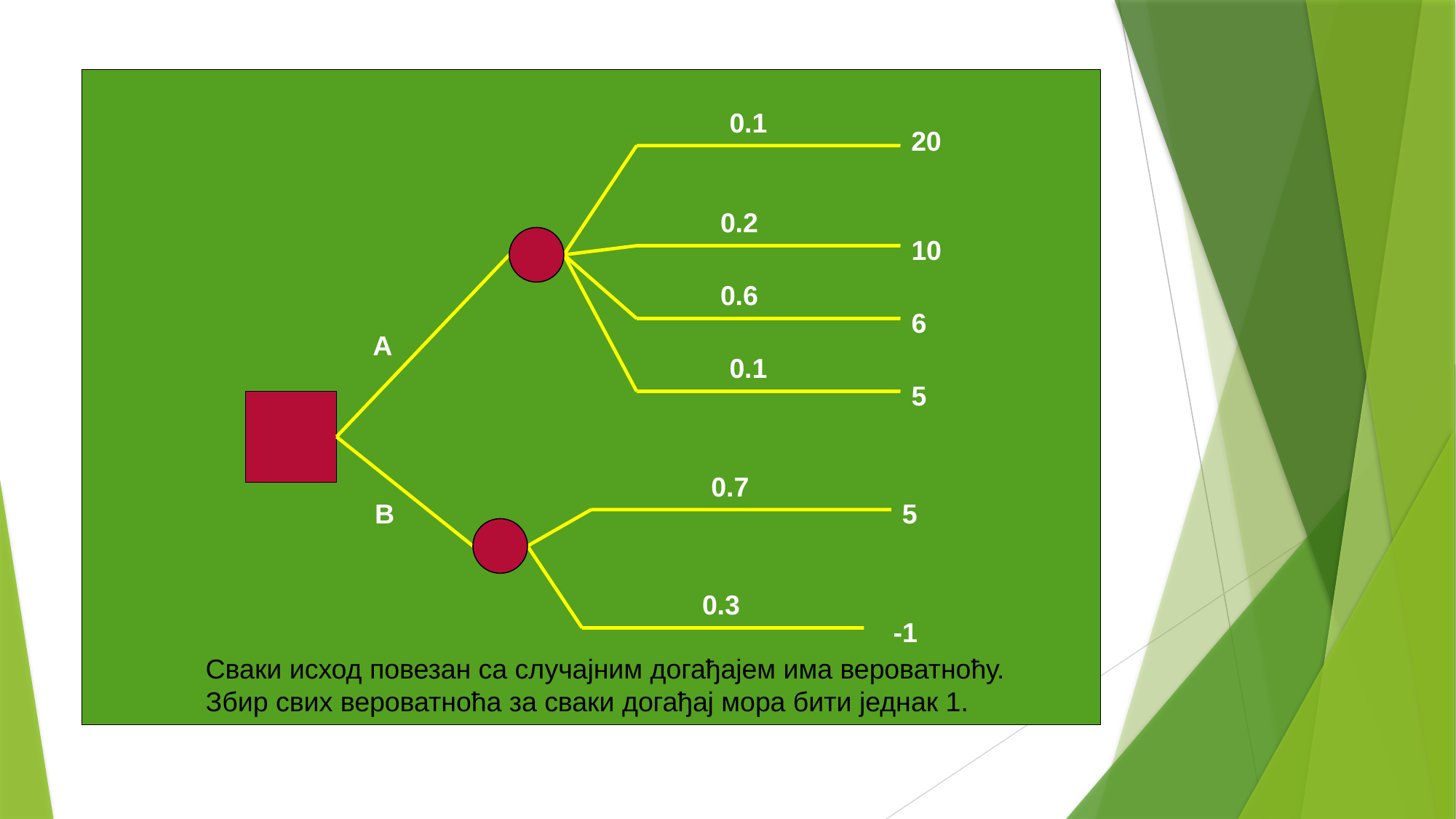

0.1
20

0.2

10

0.6
6

A
0.1
5

0.7
0.3
B
5

-1

Сваки исход повезан са случајним догађајем има вероватноћу.
Збир свих вероватноћа за сваки догађај мора бити једнак 1.